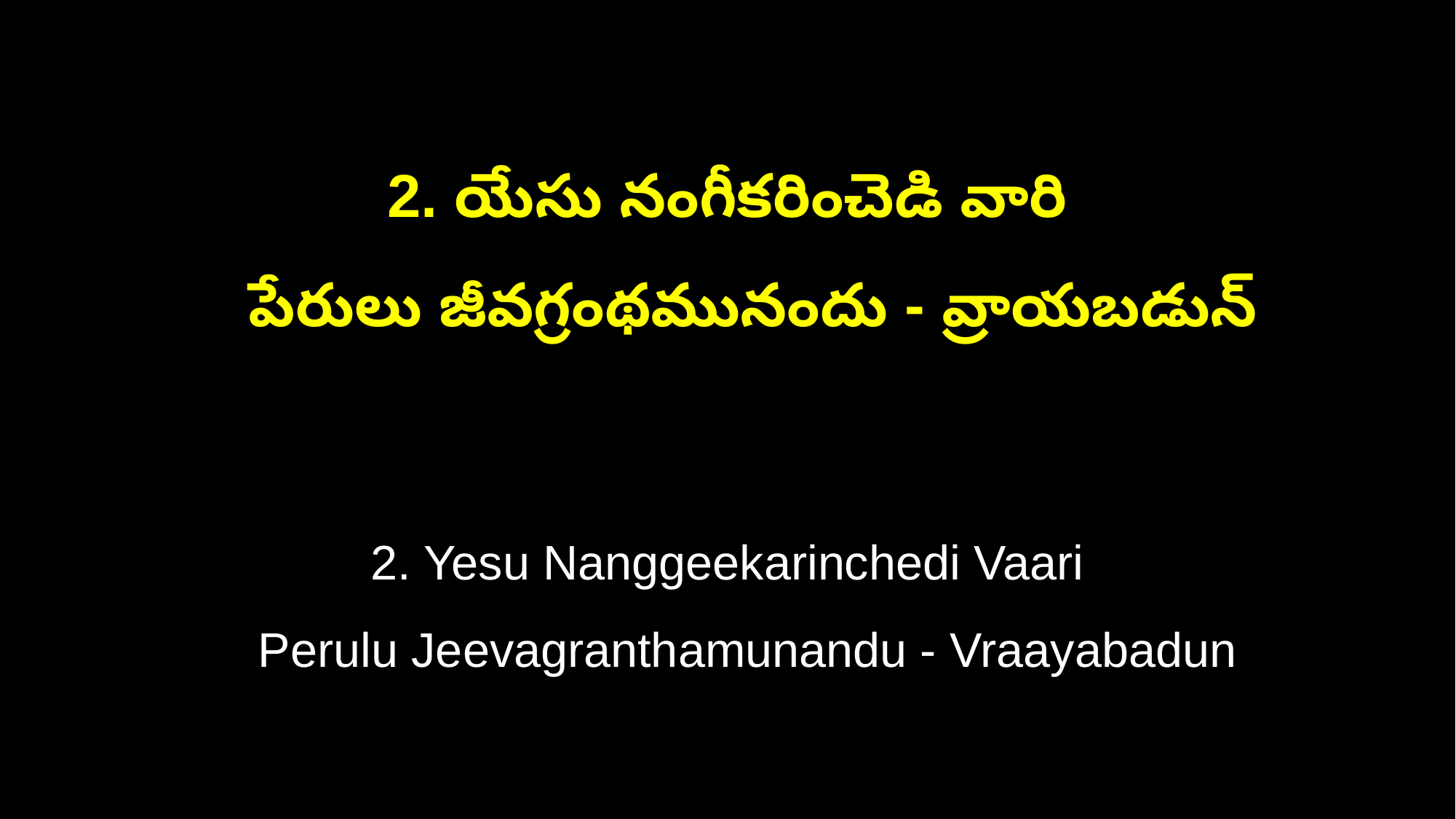

2. యేసు నంగీకరించెడి వారి
   పేరులు జీవగ్రంథమునందు - వ్రాయబడున్
2. Yesu Nanggeekarinchedi Vaari
   Perulu Jeevagranthamunandu - Vraayabadun